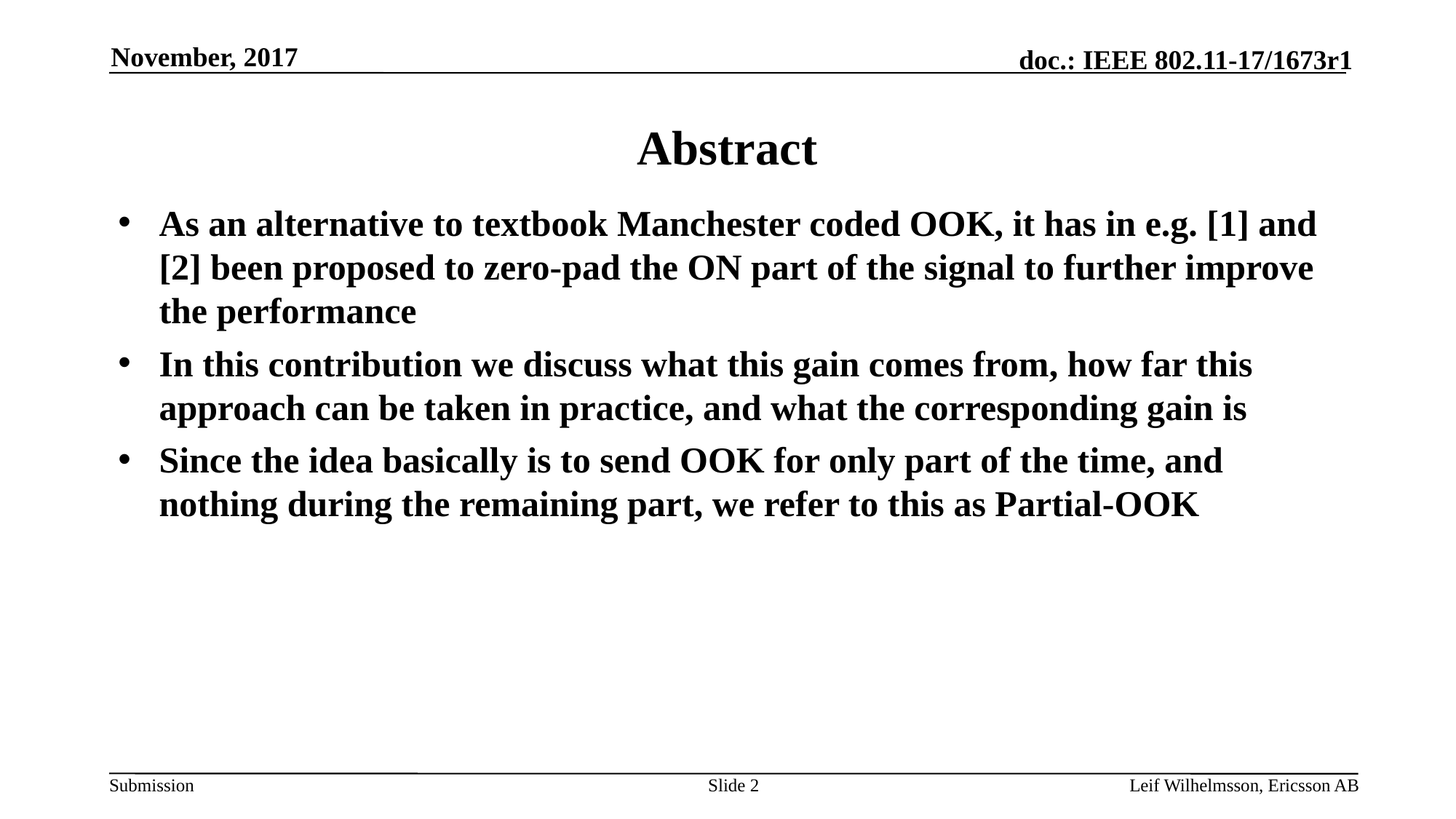

November, 2017
# Abstract
As an alternative to textbook Manchester coded OOK, it has in e.g. [1] and [2] been proposed to zero-pad the ON part of the signal to further improve the performance
In this contribution we discuss what this gain comes from, how far this approach can be taken in practice, and what the corresponding gain is
Since the idea basically is to send OOK for only part of the time, and nothing during the remaining part, we refer to this as Partial-OOK
Slide 2
Leif Wilhelmsson, Ericsson AB